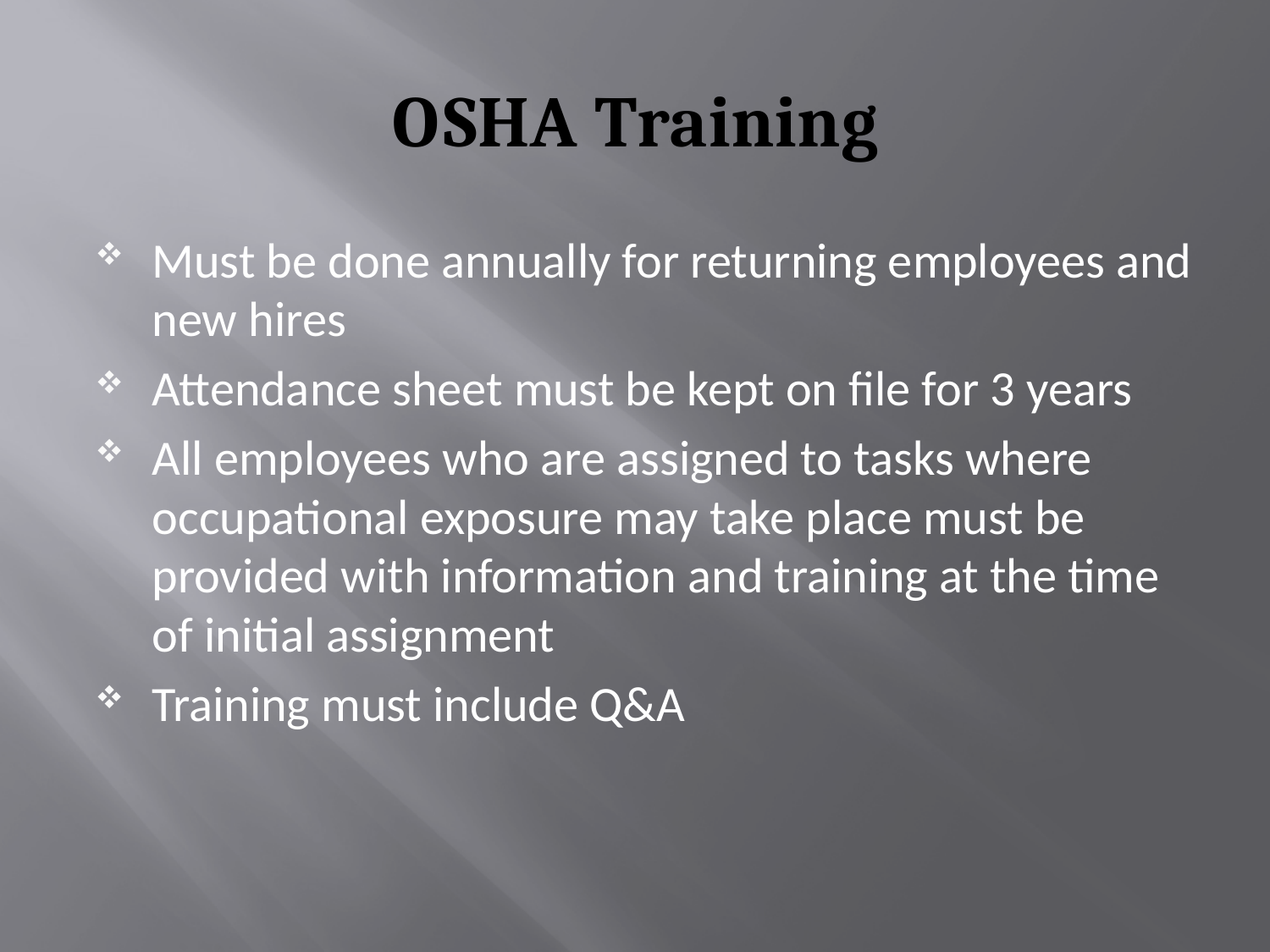

# OSHA Training
Must be done annually for returning employees and new hires
Attendance sheet must be kept on file for 3 years
All employees who are assigned to tasks where occupational exposure may take place must be provided with information and training at the time of initial assignment
Training must include Q&A